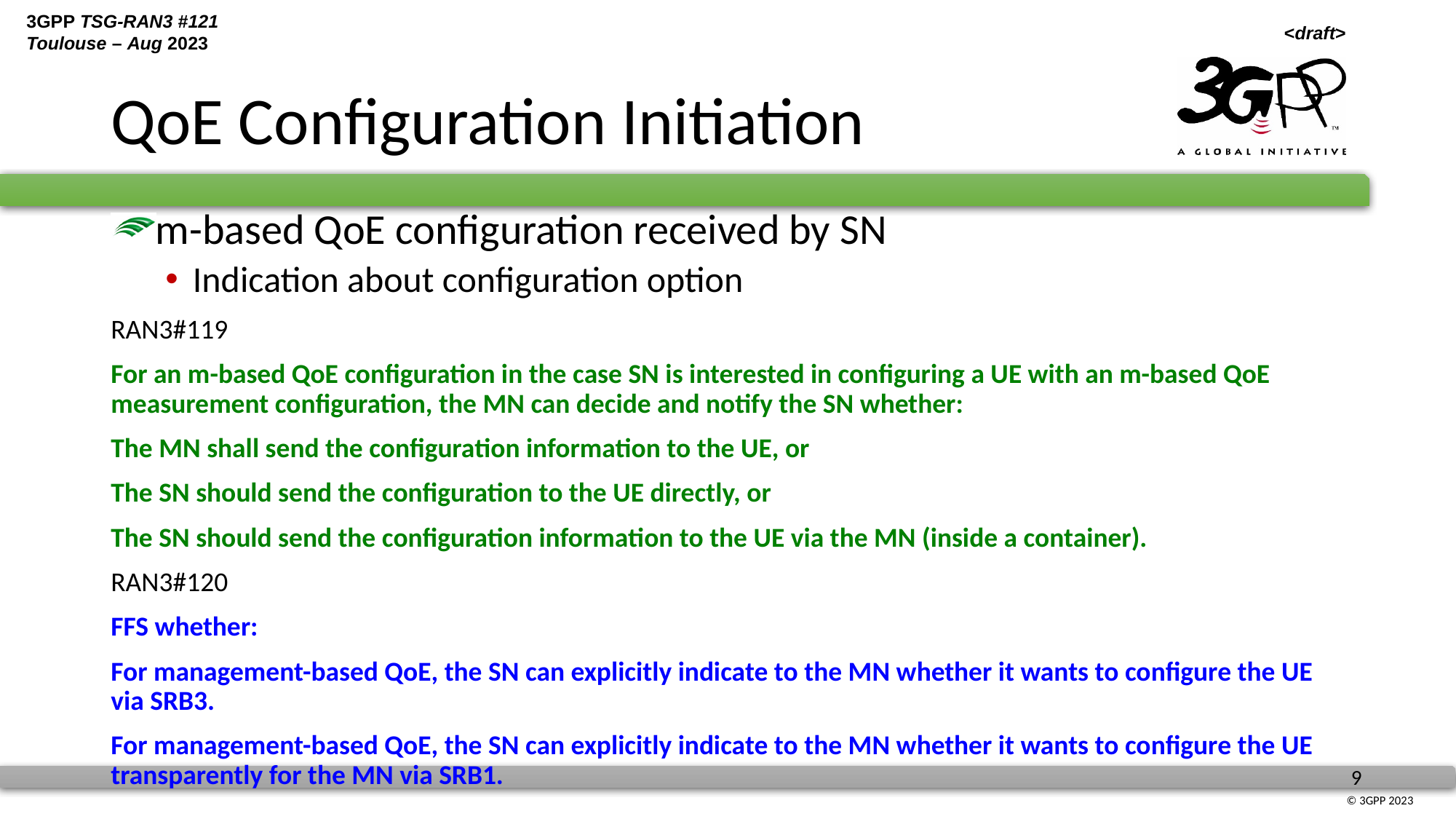

# QoE Configuration Initiation
m-based QoE configuration received by SN
Indication about configuration option
RAN3#119
For an m-based QoE configuration in the case SN is interested in configuring a UE with an m-based QoE measurement configuration, the MN can decide and notify the SN whether:
The MN shall send the configuration information to the UE, or
The SN should send the configuration to the UE directly, or
The SN should send the configuration information to the UE via the MN (inside a container).
RAN3#120
FFS whether:
For management-based QoE, the SN can explicitly indicate to the MN whether it wants to configure the UE via SRB3.
For management-based QoE, the SN can explicitly indicate to the MN whether it wants to configure the UE transparently for the MN via SRB1.